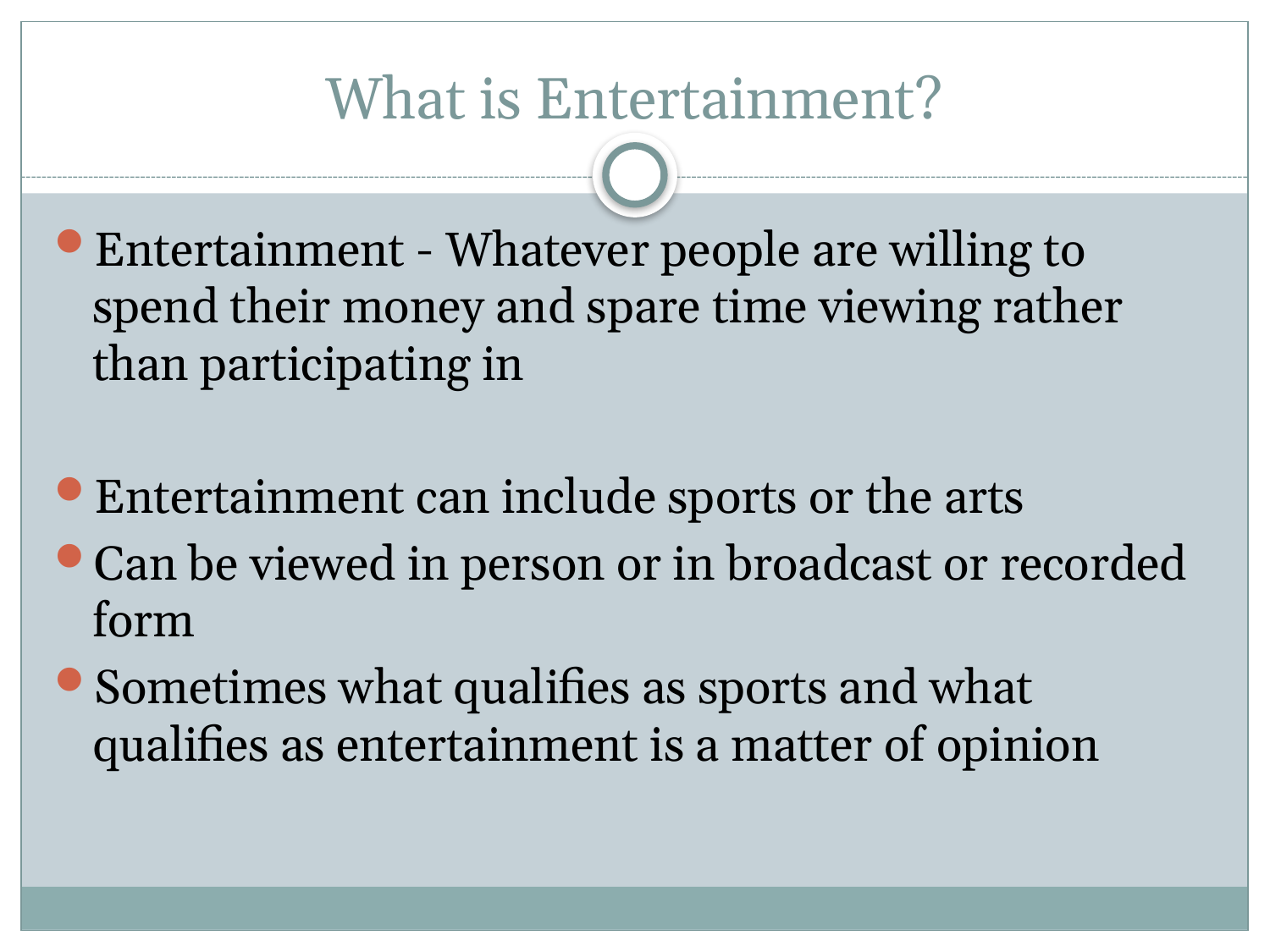

# What is Entertainment?
Entertainment - Whatever people are willing to spend their money and spare time viewing rather than participating in

Entertainment can include sports or the arts
Can be viewed in person or in broadcast or recorded form
Sometimes what qualifies as sports and what qualifies as entertainment is a matter of opinion